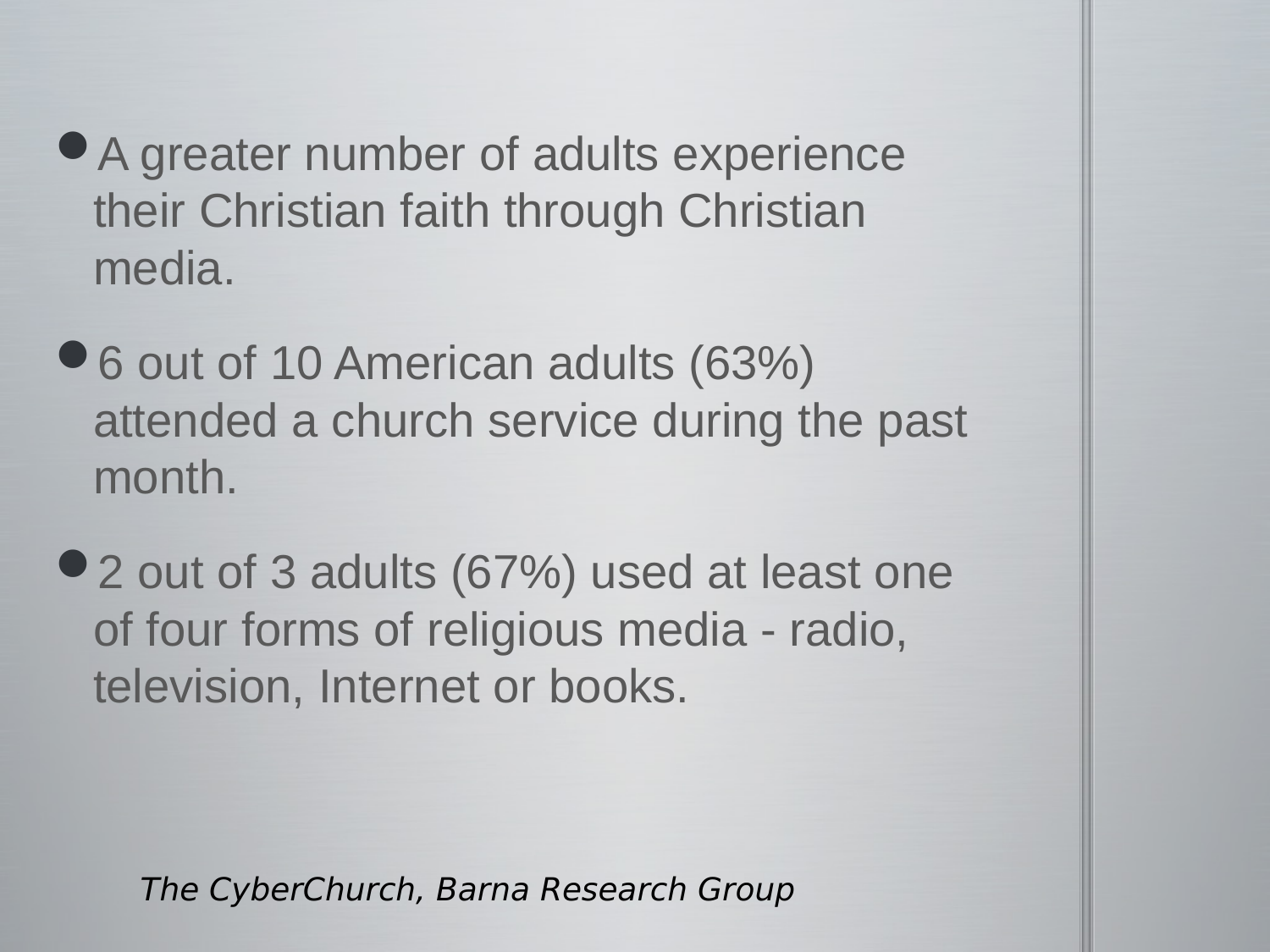

A greater number of adults experience their Christian faith through Christian media.
6 out of 10 American adults (63%) attended a church service during the past month.
2 out of 3 adults (67%) used at least one of four forms of religious media - radio, television, Internet or books.
The CyberChurch, Barna Research Group